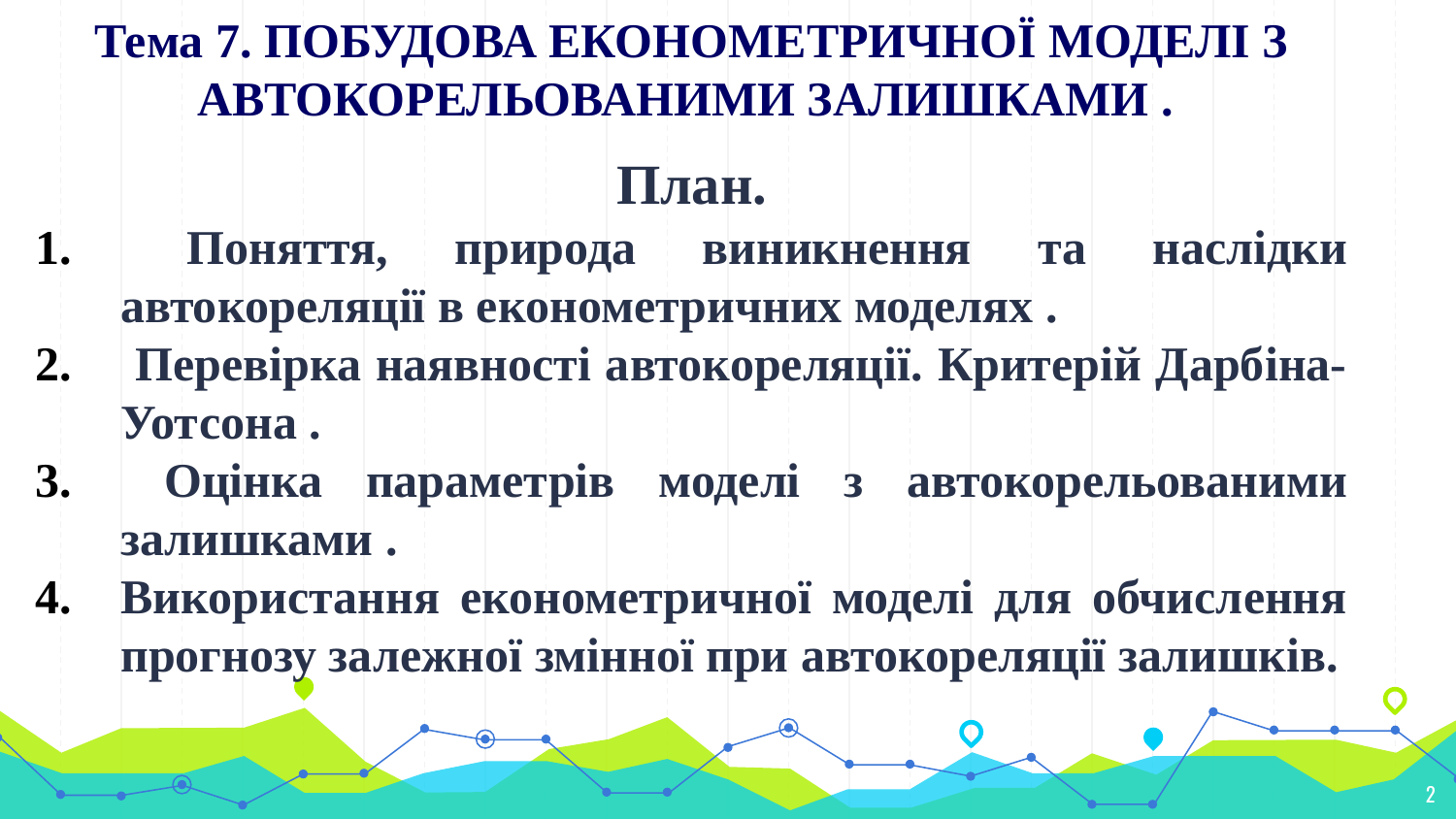

# Тема 7. ПОБУДОВА ЕКОНОМЕТРИЧНОЇ МОДЕЛІ З АВТОКОРЕЛЬОВАНИМИ ЗАЛИШКАМИ .
План.
 Поняття, природа виникнення та наслідки автокореляції в економетричних моделях .
 Перевірка наявності автокореляції. Критерій Дарбіна-Уотсона .
 Оцінка параметрів моделі з автокорельованими залишками .
Використання економетричної моделі для обчислення прогнозу залежної змінної при автокореляції залишків.
2